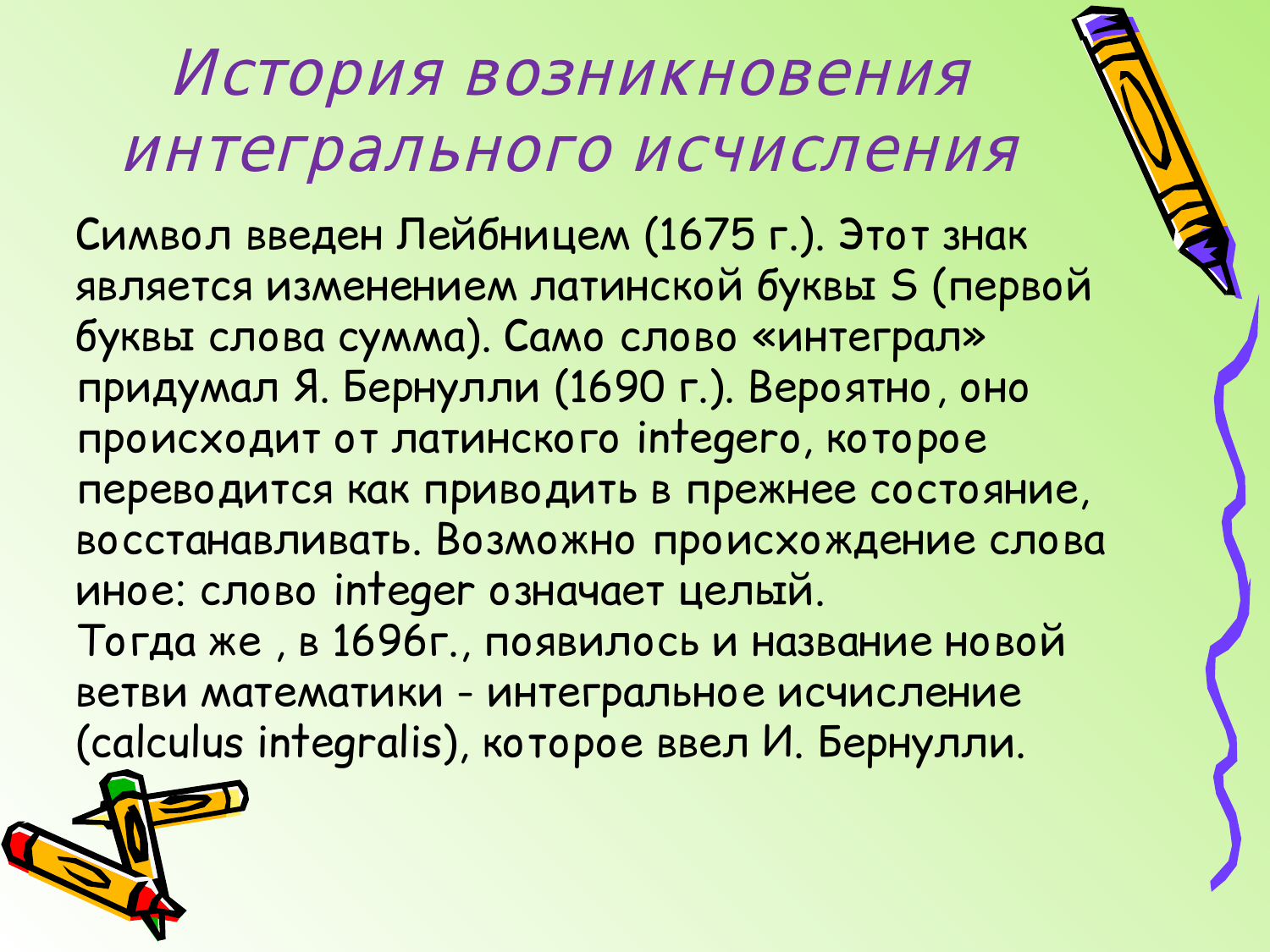

# История возникновения интегрального исчисления
Символ введен Лейбницем (1675 г.). Этот знак является изменением латинской буквы S (первой буквы слова сумма). Само слово «интеграл» придумал Я. Бернулли (1690 г.). Вероятно, оно происходит от латинского integero, которое переводится как приводить в прежнее состояние, восстанавливать. Возможно происхождение слова иное: слово integer означает целый.
Тогда же , в 1696г., появилось и название новой ветви математики - интегральное исчисление (calculus integralis), которое ввел И. Бернулли.